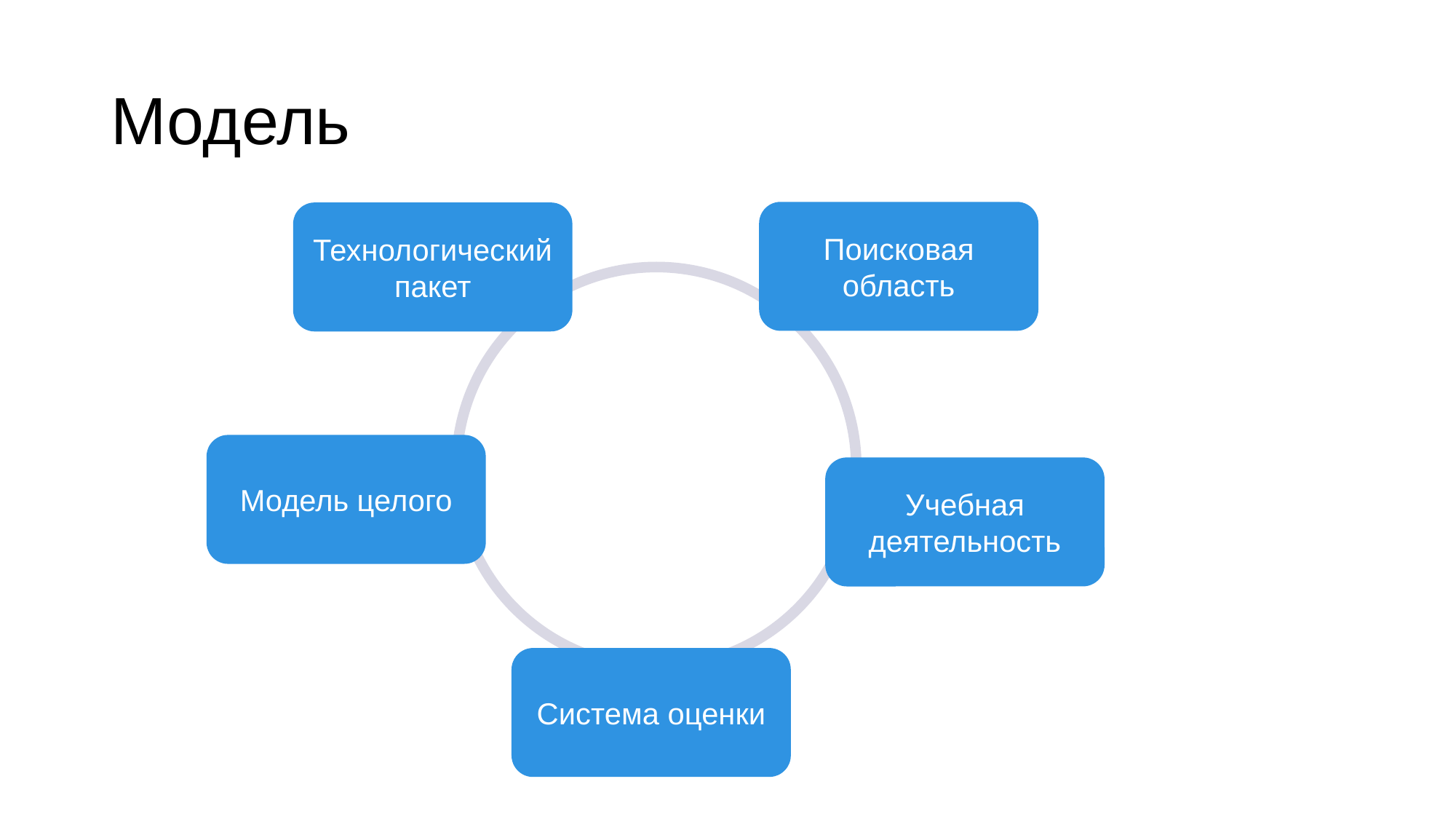

# Модель
Поисковая область
Технологический пакет

Модель целого
Учебная деятельность
Система оценки